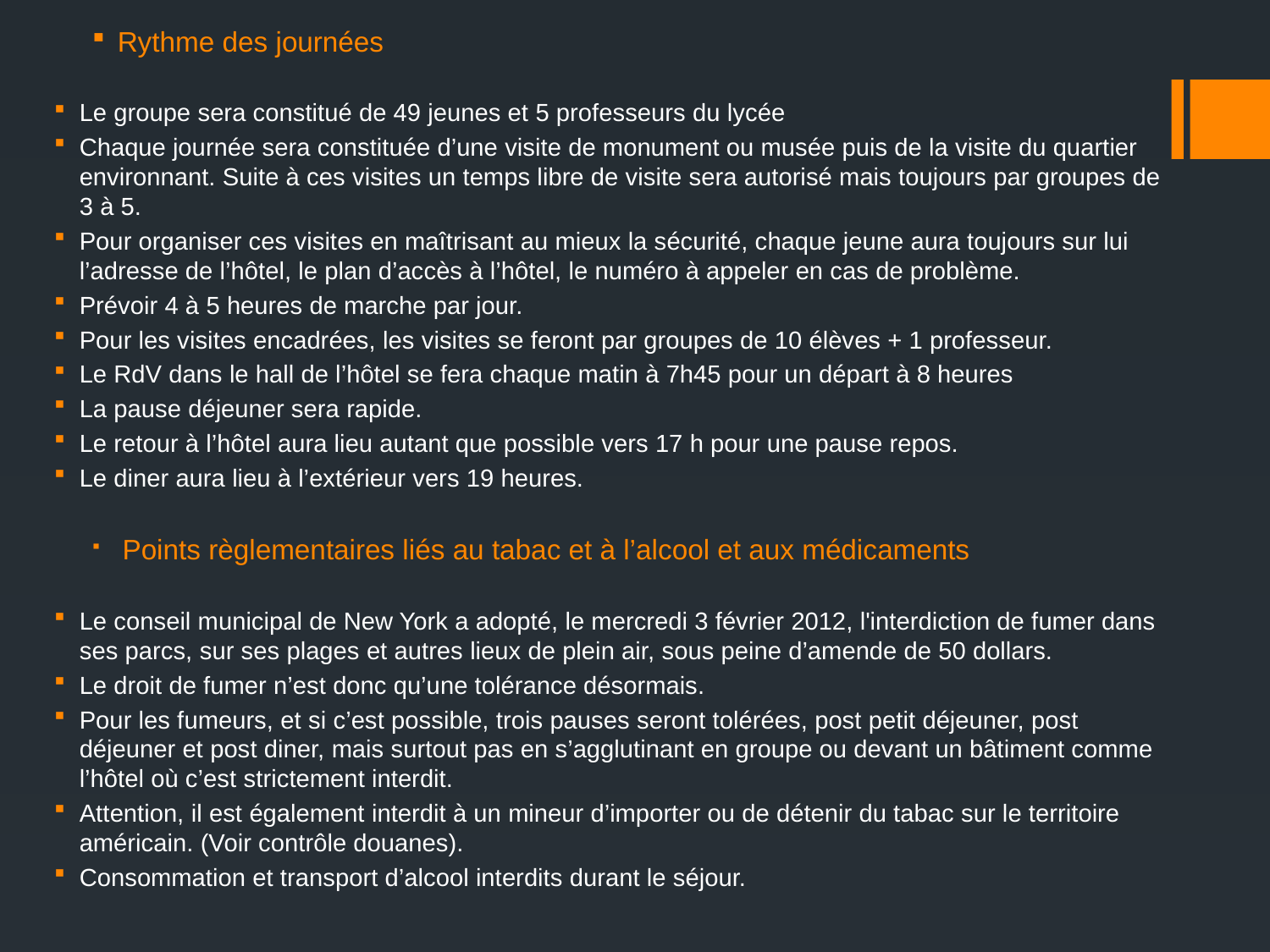

Rythme des journées

Le groupe sera constitué de 49 jeunes et 5 professeurs du lycée
Chaque journée sera constituée d’une visite de monument ou musée puis de la visite du quartier environnant. Suite à ces visites un temps libre de visite sera autorisé mais toujours par groupes de 3 à 5.
Pour organiser ces visites en maîtrisant au mieux la sécurité, chaque jeune aura toujours sur lui l’adresse de l’hôtel, le plan d’accès à l’hôtel, le numéro à appeler en cas de problème.
Prévoir 4 à 5 heures de marche par jour.
Pour les visites encadrées, les visites se feront par groupes de 10 élèves + 1 professeur.
Le RdV dans le hall de l’hôtel se fera chaque matin à 7h45 pour un départ à 8 heures
La pause déjeuner sera rapide.
Le retour à l’hôtel aura lieu autant que possible vers 17 h pour une pause repos.
Le diner aura lieu à l’extérieur vers 19 heures.

 Points règlementaires liés au tabac et à l’alcool et aux médicaments

Le conseil municipal de New York a adopté, le mercredi 3 février 2012, l'interdiction de fumer dans ses parcs, sur ses plages et autres lieux de plein air, sous peine d’amende de 50 dollars.
Le droit de fumer n’est donc qu’une tolérance désormais.
Pour les fumeurs, et si c’est possible, trois pauses seront tolérées, post petit déjeuner, post déjeuner et post diner, mais surtout pas en s’agglutinant en groupe ou devant un bâtiment comme l’hôtel où c’est strictement interdit.
Attention, il est également interdit à un mineur d’importer ou de détenir du tabac sur le territoire américain. (Voir contrôle douanes).
Consommation et transport d’alcool interdits durant le séjour.